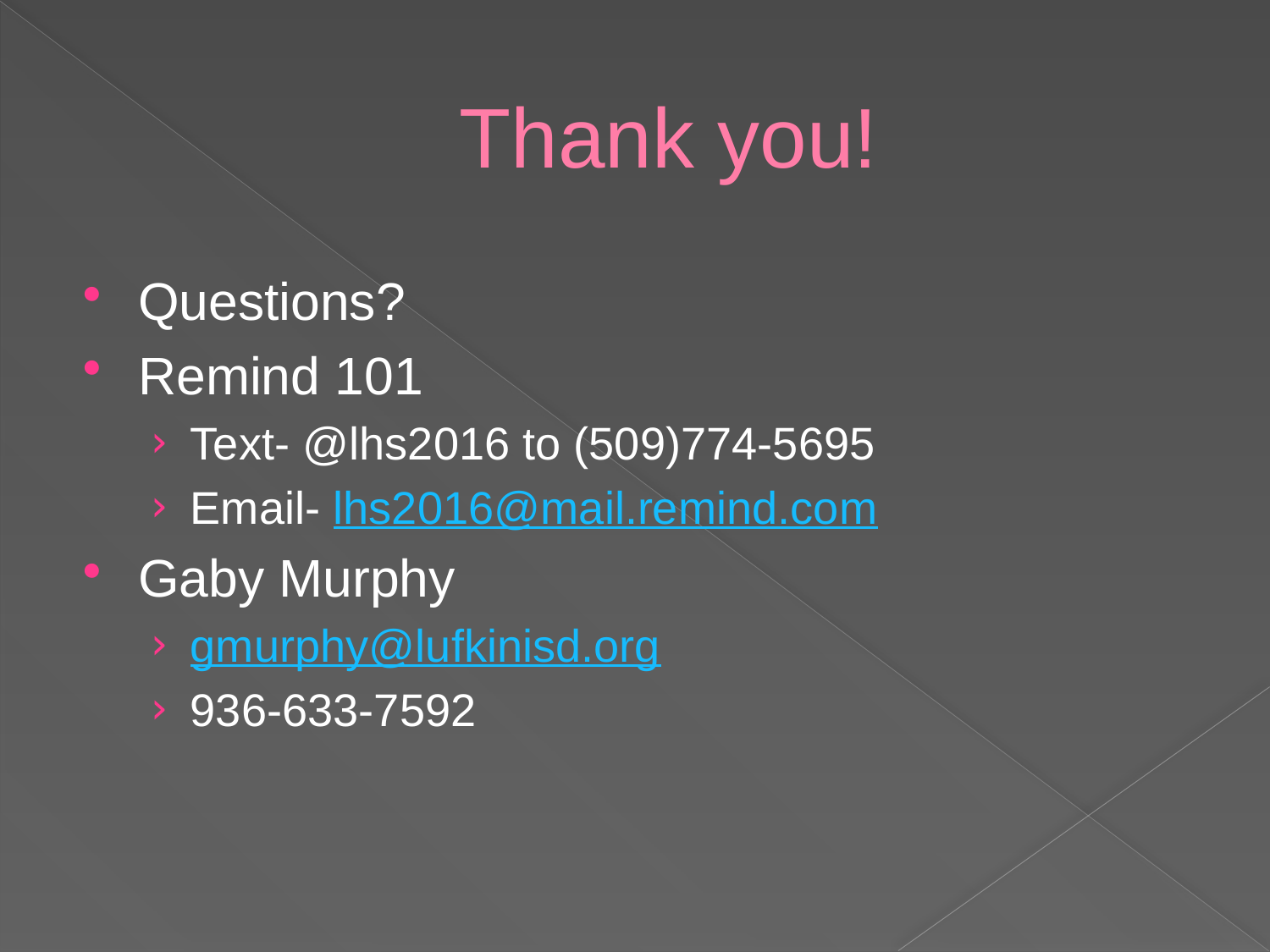

# Thank you!
Questions?
Remind 101
Text- @lhs2016 to (509)774-5695
Email- lhs2016@mail.remind.com
Gaby Murphy
gmurphy@lufkinisd.org
936-633-7592